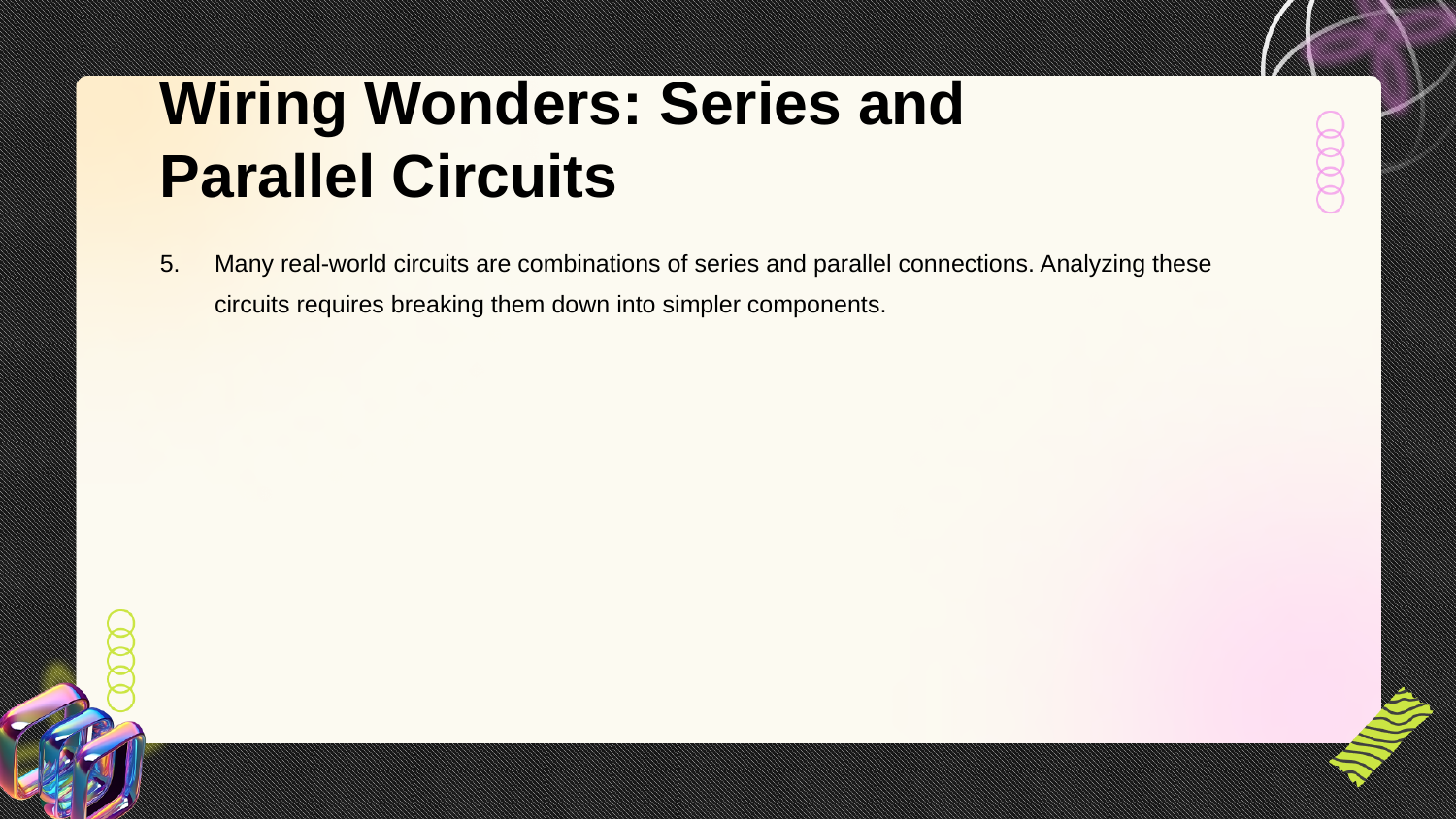

Wiring Wonders: Series and Parallel Circuits
Many real-world circuits are combinations of series and parallel connections. Analyzing these circuits requires breaking them down into simpler components.